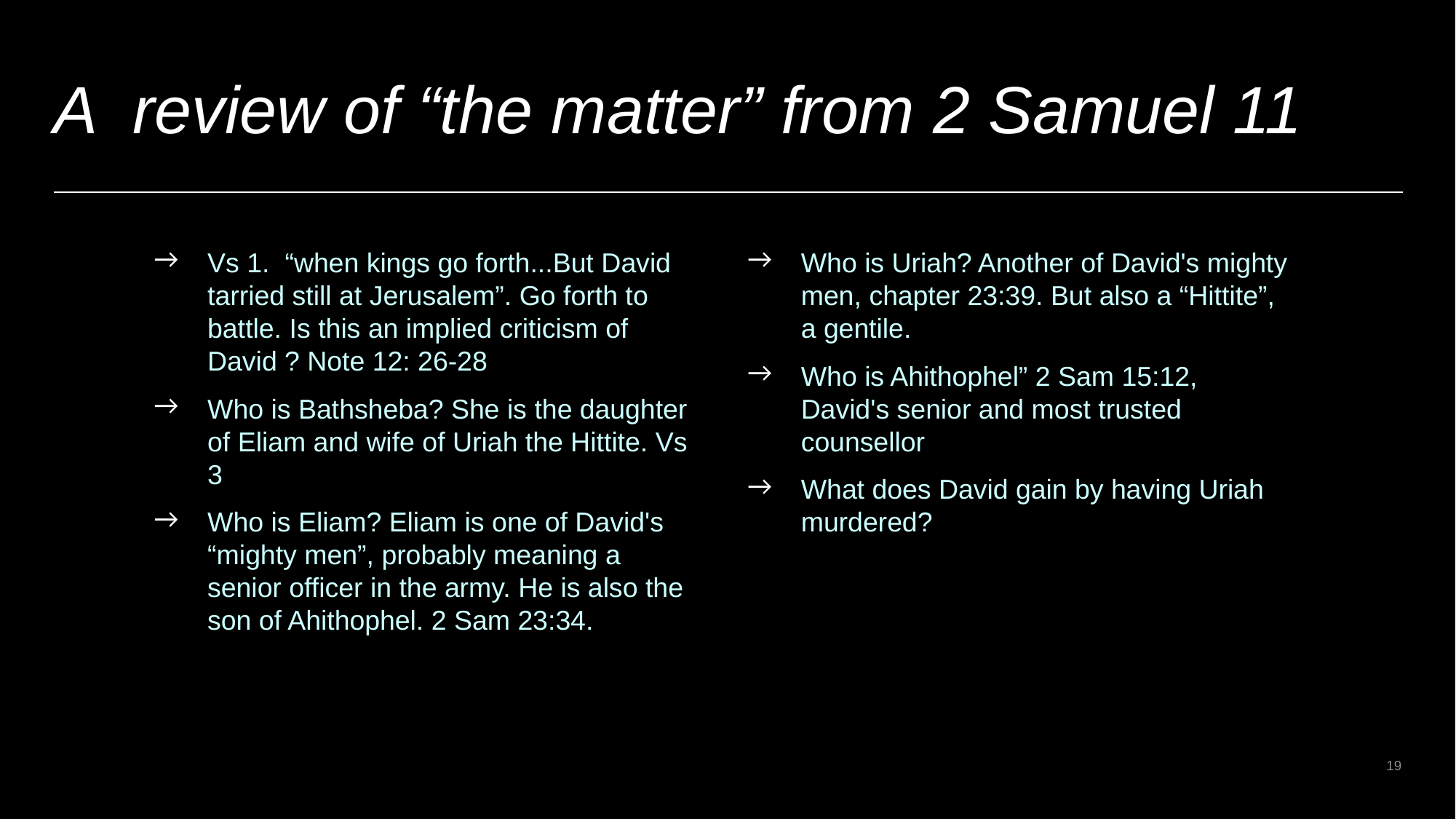

# A  review of “the matter” from 2 Samuel 11
Vs 1.  “when kings go forth...But David tarried still at Jerusalem”. Go forth to battle. Is this an implied criticism of David ? Note 12: 26-28
Who is Bathsheba? She is the daughter of Eliam and wife of Uriah the Hittite. Vs 3
Who is Eliam? Eliam is one of David's “mighty men”, probably meaning a senior officer in the army. He is also the son of Ahithophel. 2 Sam 23:34.
Who is Uriah? Another of David's mighty men, chapter 23:39. But also a “Hittite”, a gentile.
Who is Ahithophel” 2 Sam 15:12, David's senior and most trusted counsellor
What does David gain by having Uriah murdered?

19